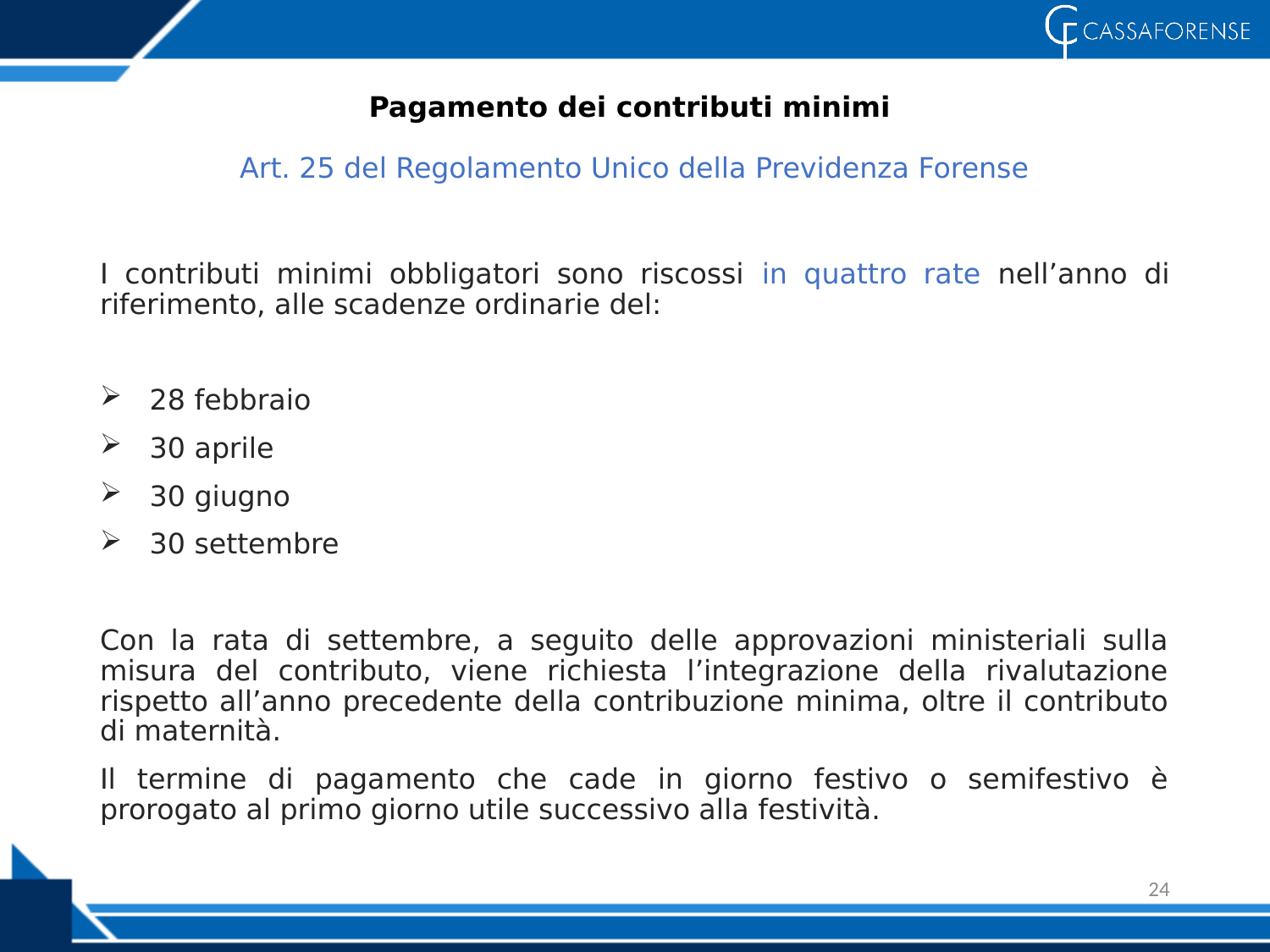

# Pagamento dei contributi minimi Art. 25 del Regolamento Unico della Previdenza Forense
I contributi minimi obbligatori sono riscossi in quattro rate nell’anno di riferimento, alle scadenze ordinarie del:

28 febbraio
30 aprile
30 giugno
30 settembre

Con la rata di settembre, a seguito delle approvazioni ministeriali sulla misura del contributo, viene richiesta l’integrazione della rivalutazione rispetto all’anno precedente della contribuzione minima, oltre il contributo di maternità.
Il termine di pagamento che cade in giorno festivo o semifestivo è prorogato al primo giorno utile successivo alla festività.
24